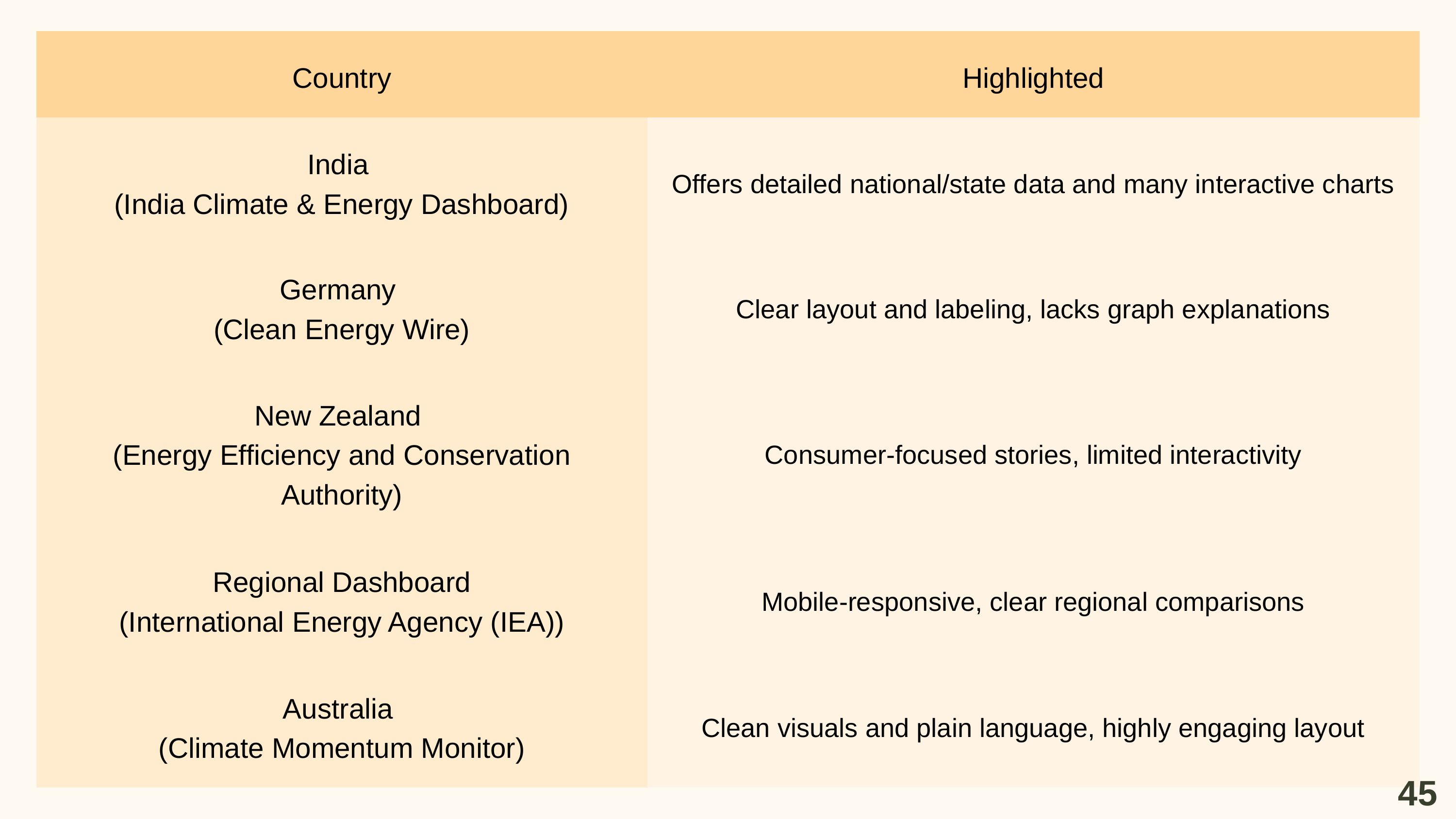

| Country | Highlighted |
| --- | --- |
| India (India Climate & Energy Dashboard) | Offers detailed national/state data and many interactive charts |
| Germany (Clean Energy Wire) | Clear layout and labeling, lacks graph explanations |
| New Zealand (Energy Efficiency and Conservation Authority) | Consumer-focused stories, limited interactivity |
| Regional Dashboard (International Energy Agency (IEA)) | Mobile-responsive, clear regional comparisons |
| Australia (Climate Momentum Monitor) | Clean visuals and plain language, highly engaging layout |
45